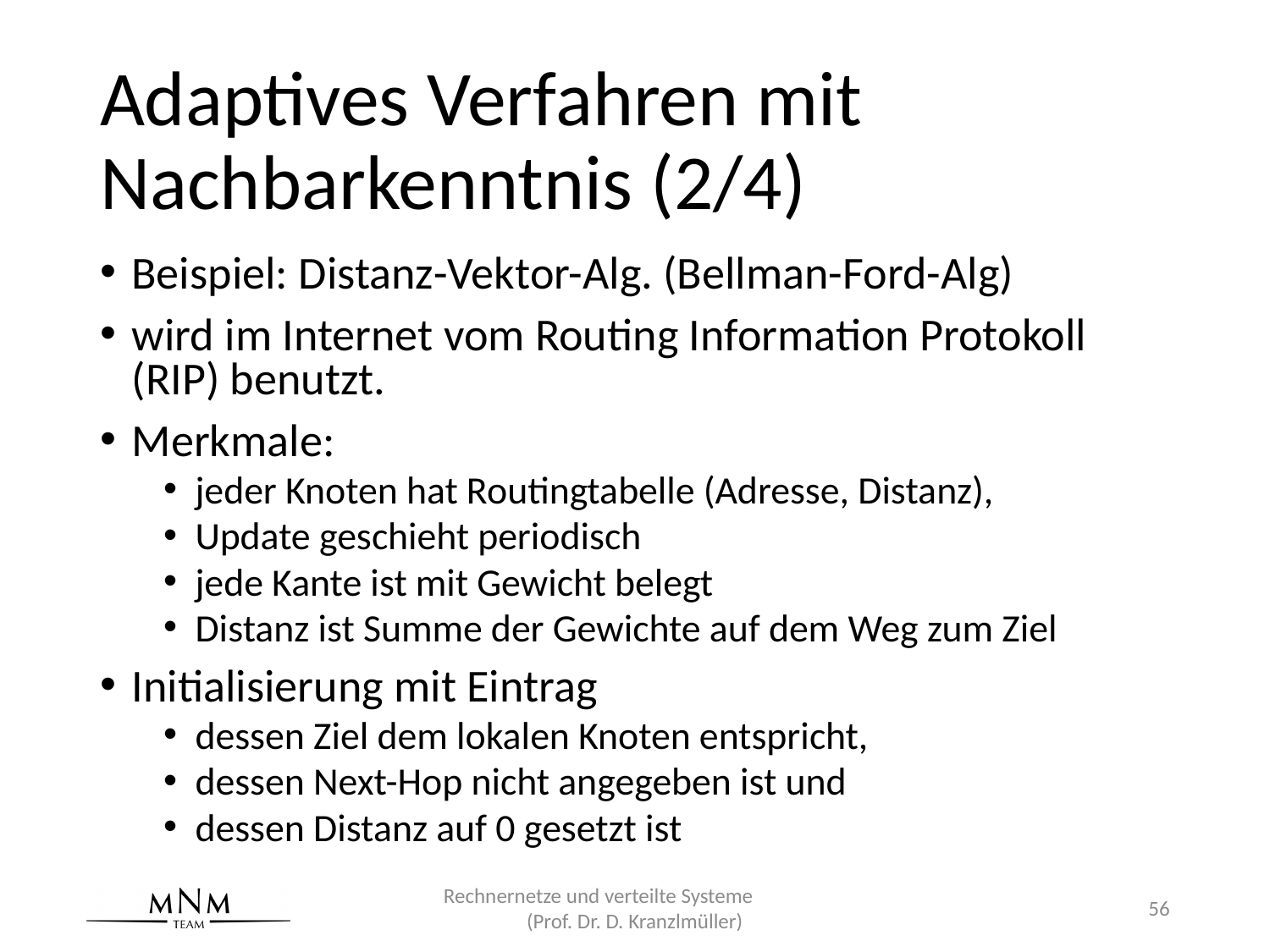

# Adaptives Verfahren mit Nachbarkenntnis (2/4)
Beispiel: Distanz-Vektor-Alg. (Bellman-Ford-Alg)
wird im Internet vom Routing Information Protokoll (RIP) benutzt.
Merkmale:
jeder Knoten hat Routingtabelle (Adresse, Distanz),
Update geschieht periodisch
jede Kante ist mit Gewicht belegt
Distanz ist Summe der Gewichte auf dem Weg zum Ziel
Initialisierung mit Eintrag
dessen Ziel dem lokalen Knoten entspricht,
dessen Next-Hop nicht angegeben ist und
dessen Distanz auf 0 gesetzt ist
Rechnernetze und verteilte Systeme                (Prof. Dr. D. Kranzlmüller)
56